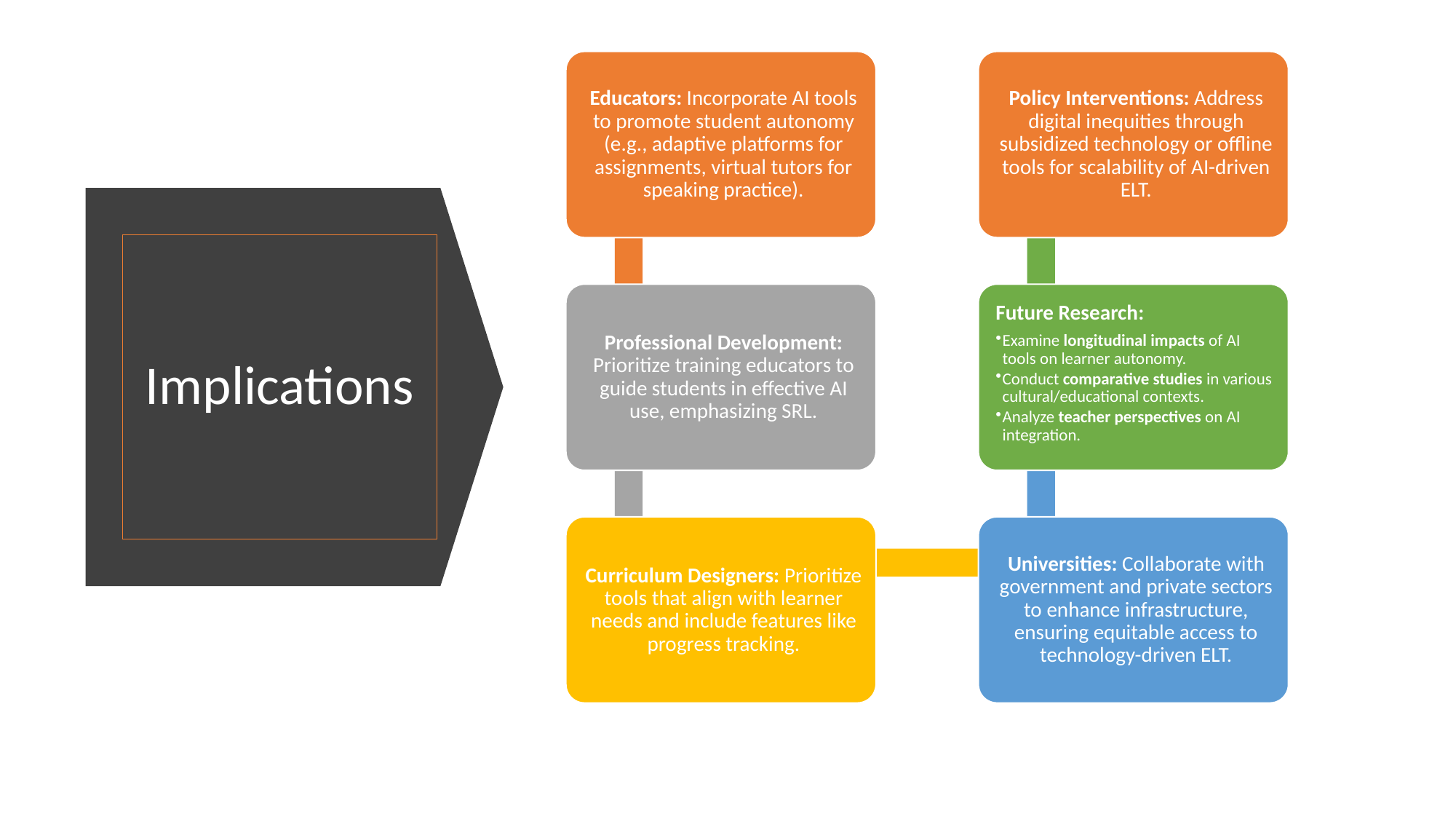

Educators: Incorporate AI tools to promote student autonomy (e.g., adaptive platforms for assignments, virtual tutors for speaking practice).
Professional Development: Prioritize training educators to guide students in effective AI use, emphasizing SRL.
Curriculum Designers: Prioritize tools that align with learner needs and include features like progress tracking.
Universities: Collaborate with government and private sectors to enhance infrastructure, ensuring equitable access to technology-driven ELT.
Future Research:
Examine longitudinal impacts of AI tools on learner autonomy.
Conduct comparative studies in various cultural/educational contexts.
Analyze teacher perspectives on AI integration.
Policy Interventions: Address digital inequities through subsidized technology or offline tools for scalability of AI-driven ELT.

# Implications